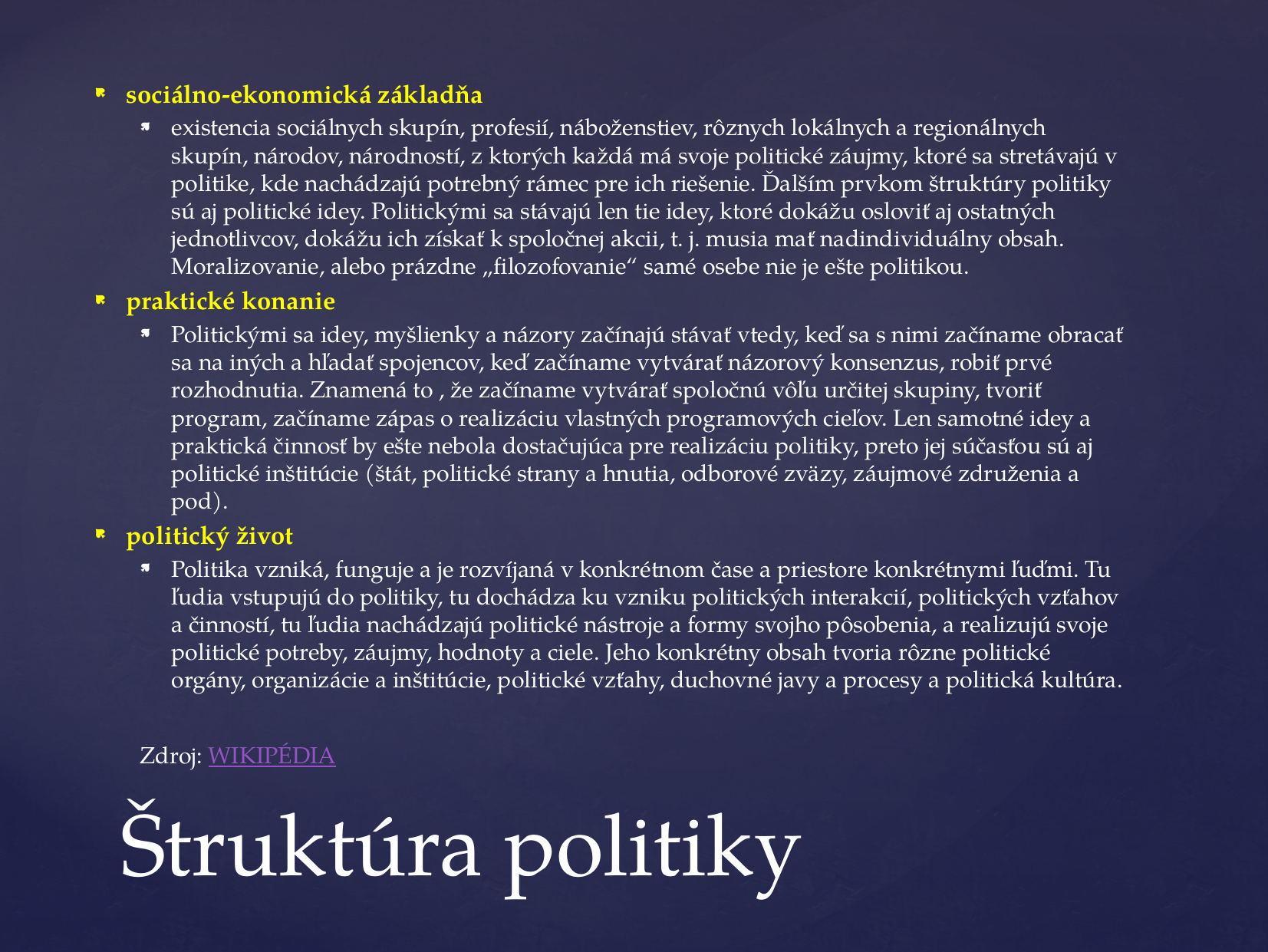

sociálno-ekonomická základňa
existencia sociálnych skupín, profesií, náboženstiev, rôznych lokálnych a regionálnych skupín, národov, národností, z ktorých každá má svoje politické záujmy, ktoré sa stretávajú v politike, kde nachádzajú potrebný rámec pre ich riešenie. Ďalším prvkom štruktúry politiky sú aj politické idey. Politickými sa stávajú len tie idey, ktoré dokážu osloviť aj ostatných jednotlivcov, dokážu ich získať k spoločnej akcii, t. j. musia mať nadindividuálny obsah. Moralizovanie, alebo prázdne „filozofovanie“ samé osebe nie je ešte politikou.
praktické konanie
Politickými sa idey, myšlienky a názory začínajú stávať vtedy, keď sa s nimi začíname obracať sa na iných a hľadať spojencov, keď začíname vytvárať názorový konsenzus, robiť prvé rozhodnutia. Znamená to , že začíname vytvárať spoločnú vôľu určitej skupiny, tvoriť program, začíname zápas o realizáciu vlastných programových cieľov. Len samotné idey a praktická činnosť by ešte nebola dostačujúca pre realizáciu politiky, preto jej súčasťou sú aj politické inštitúcie (štát, politické strany a hnutia, odborové zväzy, záujmové združenia a pod).
politický život
Politika vzniká, funguje a je rozvíjaná v konkrétnom čase a priestore konkrétnymi ľuďmi. Tu ľudia vstupujú do politiky, tu dochádza ku vzniku politických interakcií, politických vzťahov a činností, tu ľudia nachádzajú politické nástroje a formy svojho pôsobenia, a realizujú svoje politické potreby, záujmy, hodnoty a ciele. Jeho konkrétny obsah tvoria rôzne politické orgány, organizácie a inštitúcie, politické vzťahy, duchovné javy a procesy a politická kultúra.

Zdroj: WIKIPÉDIA
# Štruktúra politiky